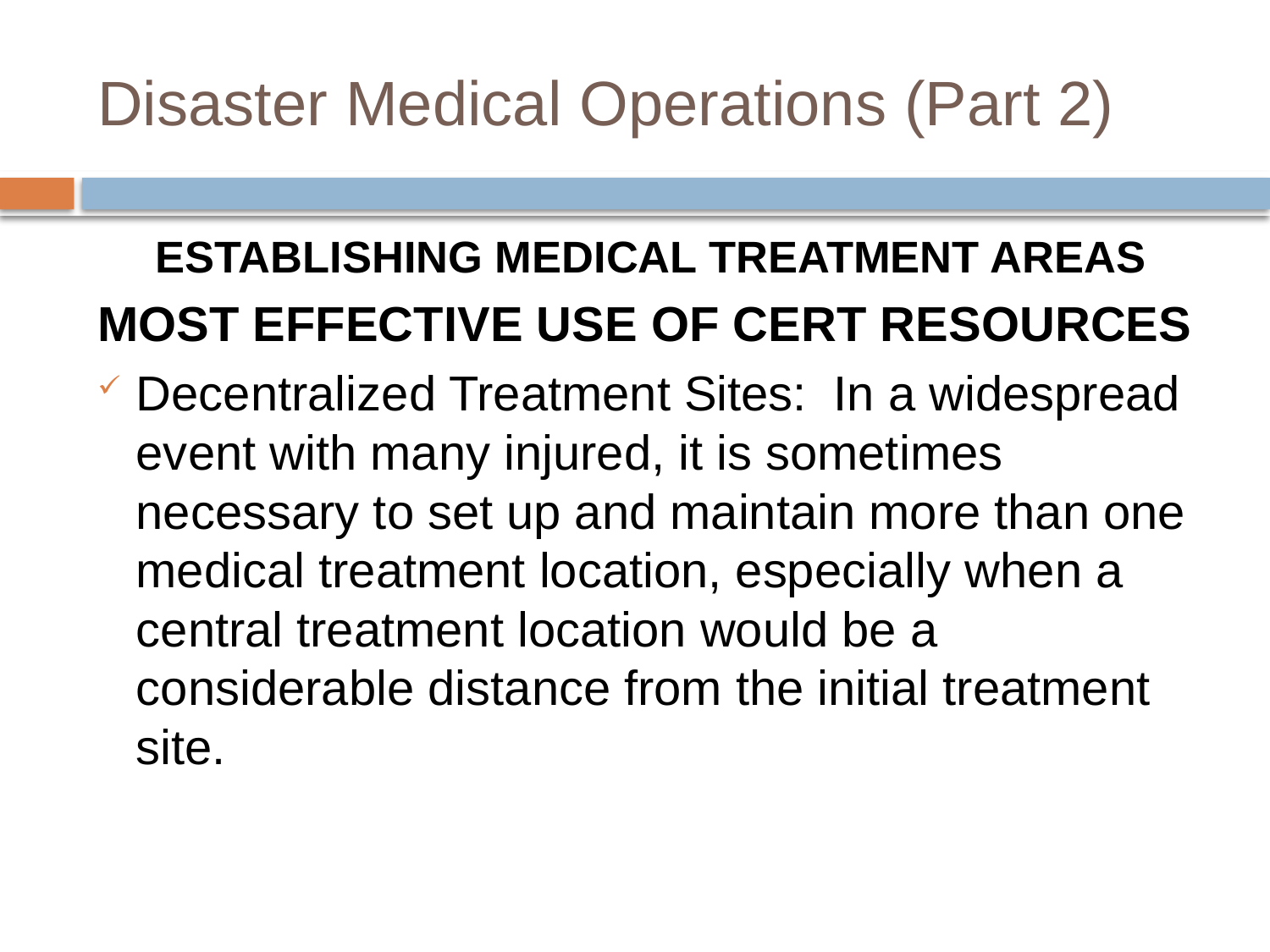

# Disaster Medical Operations (Part 2)
Establishing Medical Treatment Areas
Most Effective Use of CERT Resources
Decentralized Treatment Sites:  In a widespread event with many injured, it is sometimes necessary to set up and maintain more than one medical treatment location, especially when a central treatment location would be a considerable distance from the initial treatment site.